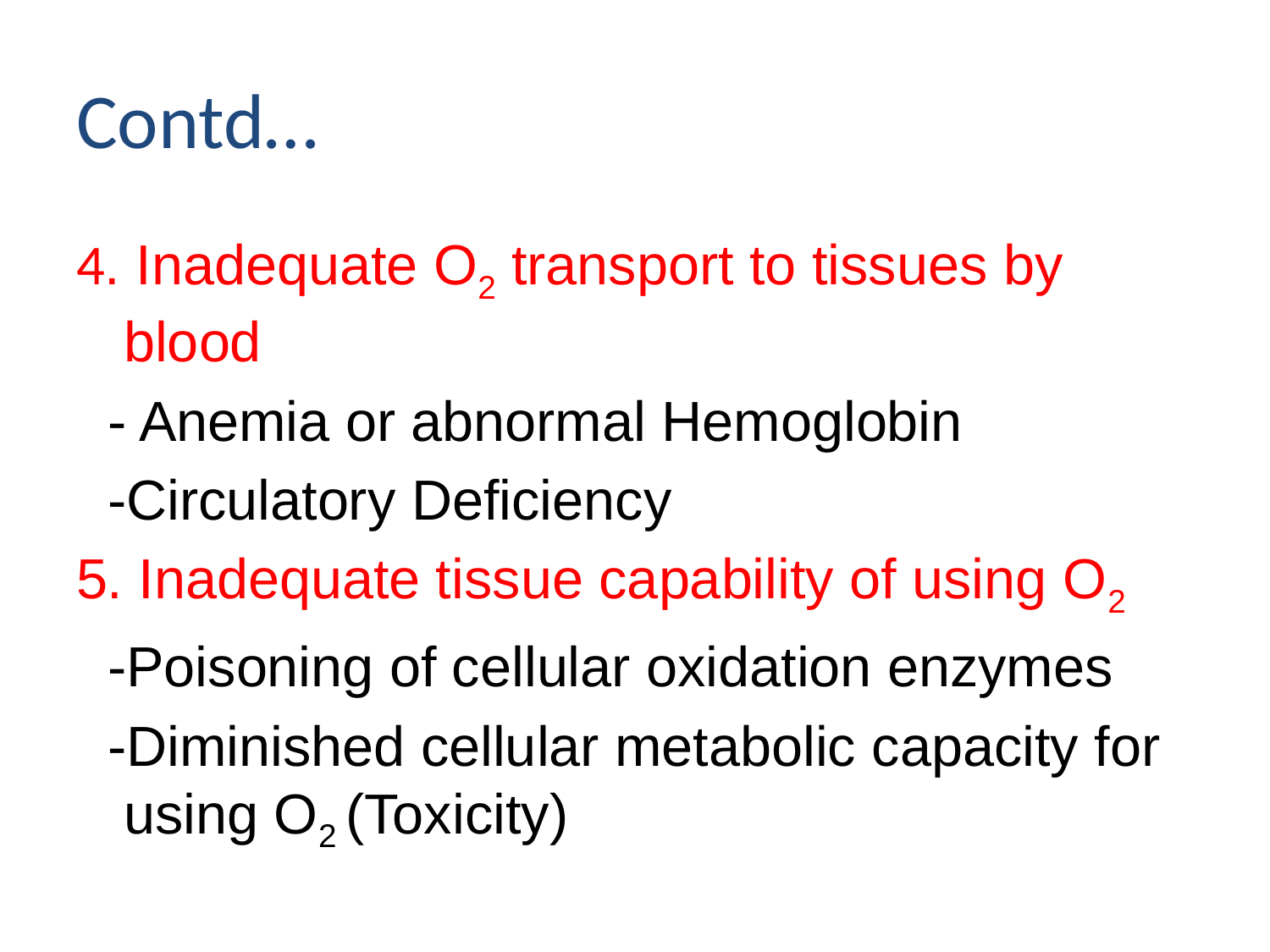

# Contd…
4. Inadequate O2 transport to tissues by blood
  - Anemia or abnormal Hemoglobin
  -Circulatory Deficiency
5. Inadequate tissue capability of using O2
  -Poisoning of cellular oxidation enzymes
  -Diminished cellular metabolic capacity for using O2 (Toxicity)